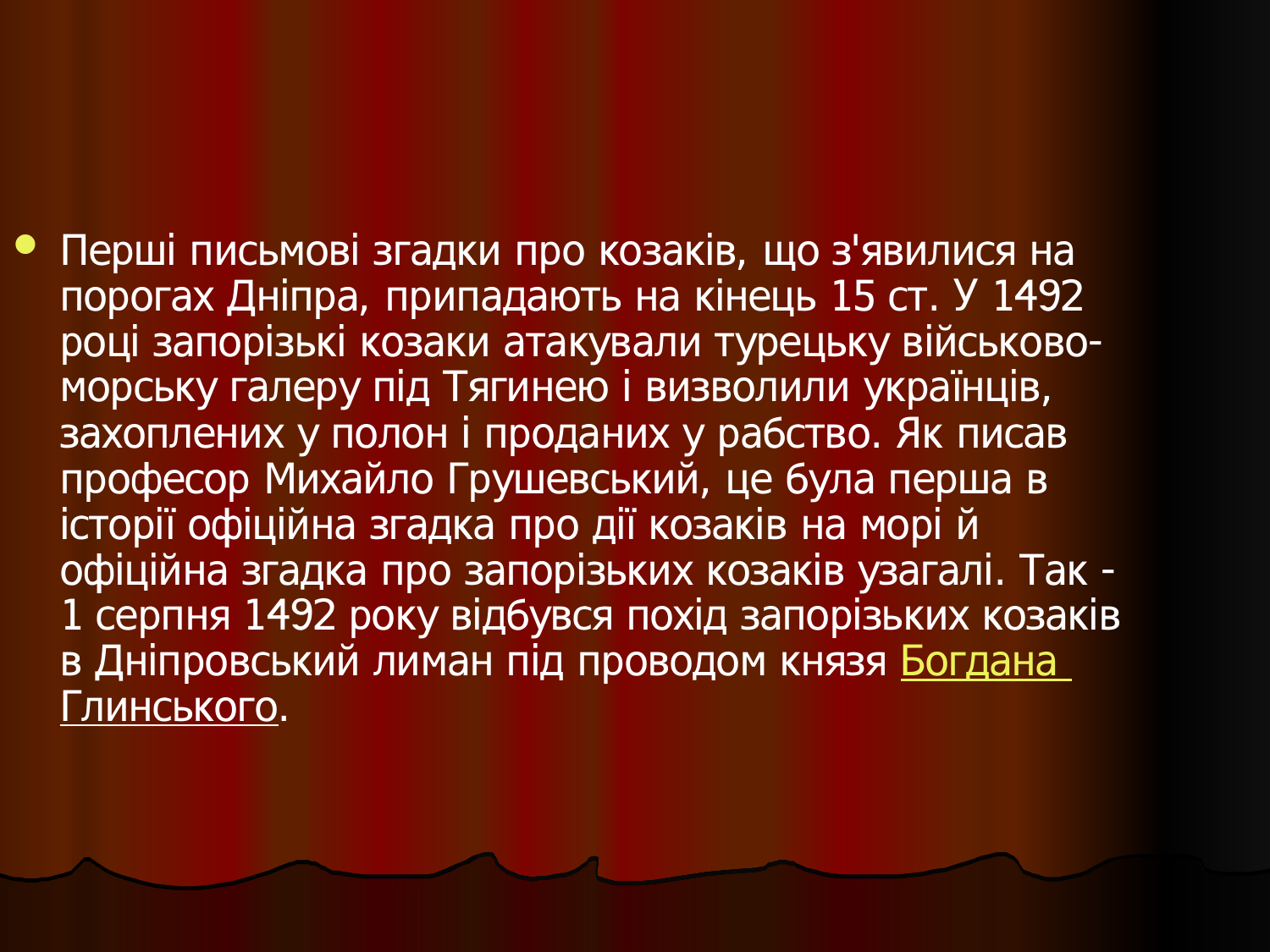

Перші письмові згадки про козаків, що з'явилися на порогах Дніпра, припадають на кінець 15 ст. У 1492 році запорізькі козаки атакували турецьку військово-морську галеру під Тягинею і визволили українців, захоплених у полон і проданих у рабство. Як писав професор Михайло Грушевський, це була перша в історії офіційна згадка про дії козаків на морі й офіційна згадка про запорізьких козаків узагалі. Так - 1 серпня 1492 року відбувся похід запорізьких козаків в Дніпровський лиман під проводом князя Богдана Глинського.